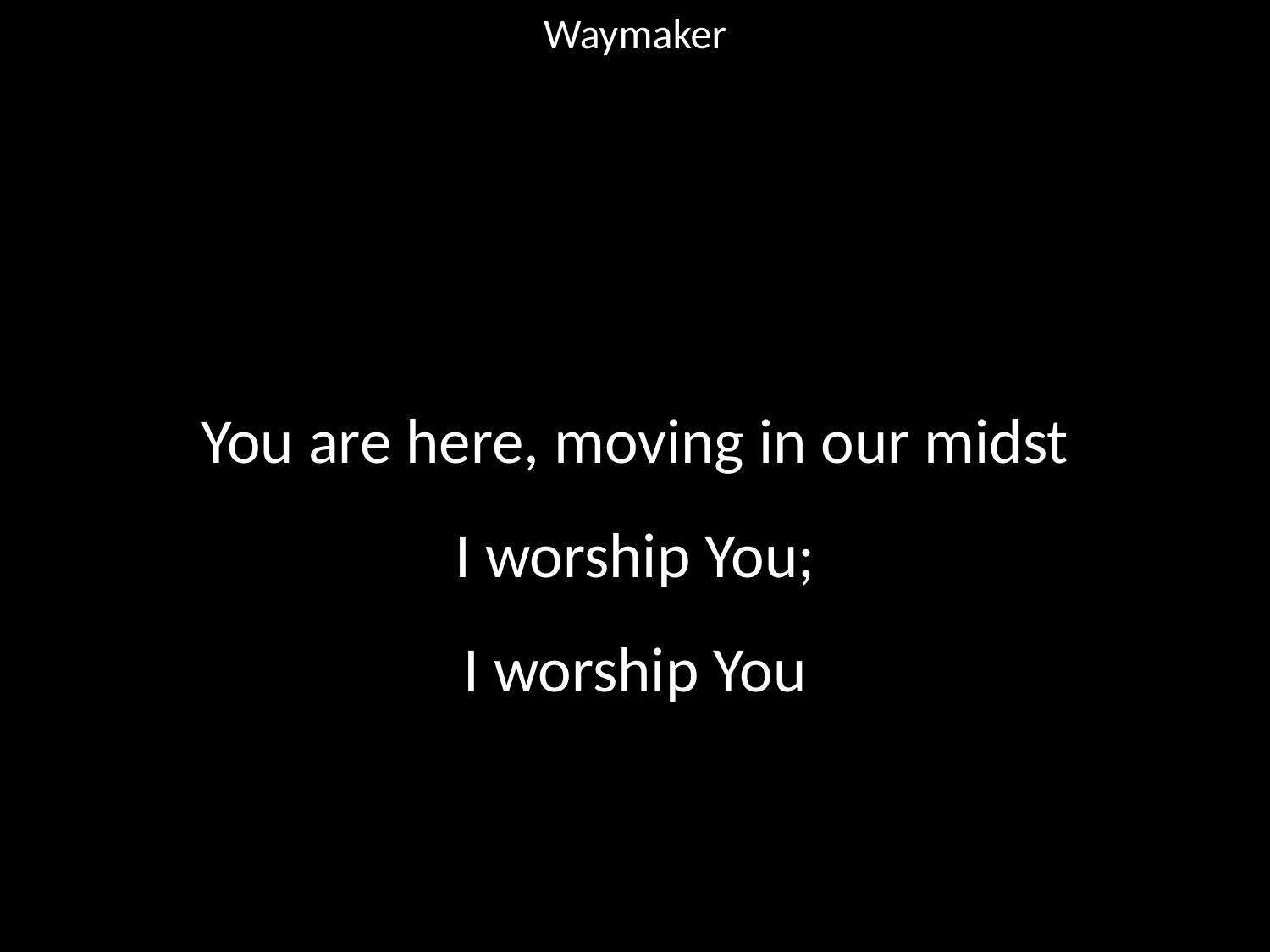

Waymaker
#
You are here, moving in our midst
I worship You;
I worship You